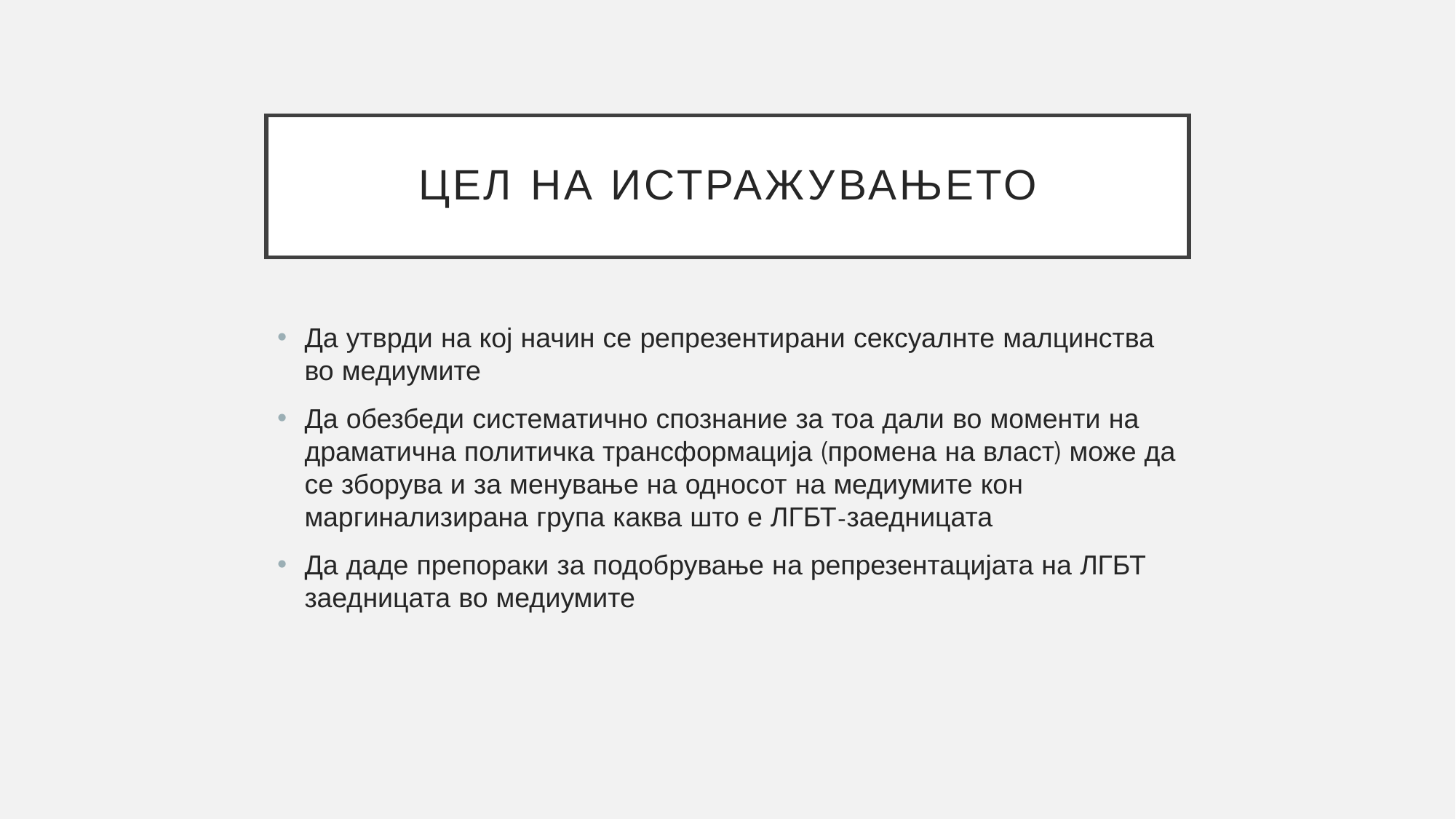

# Цел на истражувањето
Да утврди на кој начин се репрезентирани сексуалнте малцинства во медиумите
Да обезбеди систематично спознание за тоа дали во моменти на драматична политичка трансформација (промена на власт) може да се зборува и за менување на односот на медиумите кон маргинализирана група каква што е ЛГБТ-заедницата
Да даде препораки за подобрување на репрезентацијата на ЛГБТ заедницата во медиумите